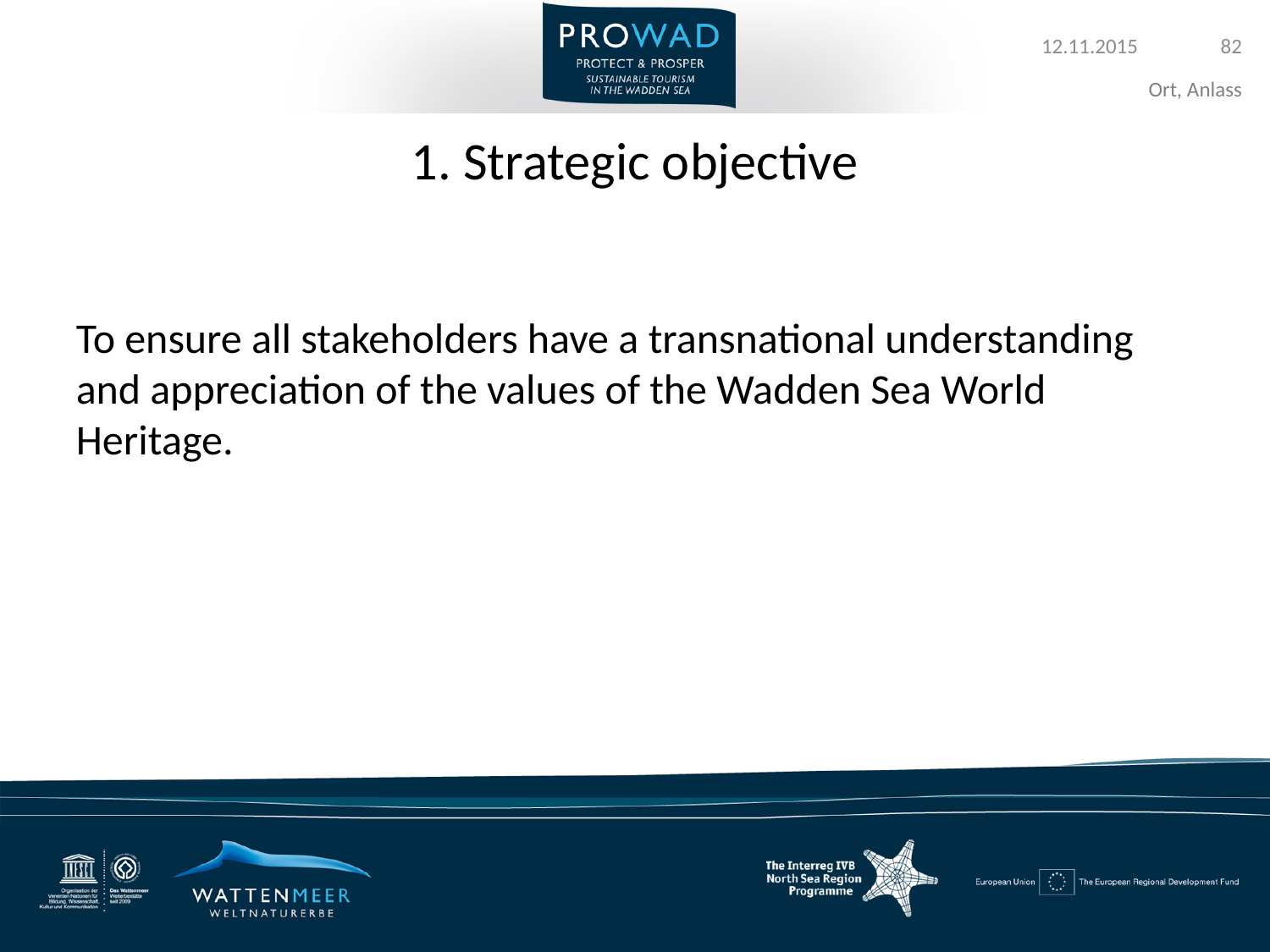

# 1. Strategic objective
To ensure all stakeholders have a transnational understanding and appreciation of the values of the Wadden Sea World Heritage.